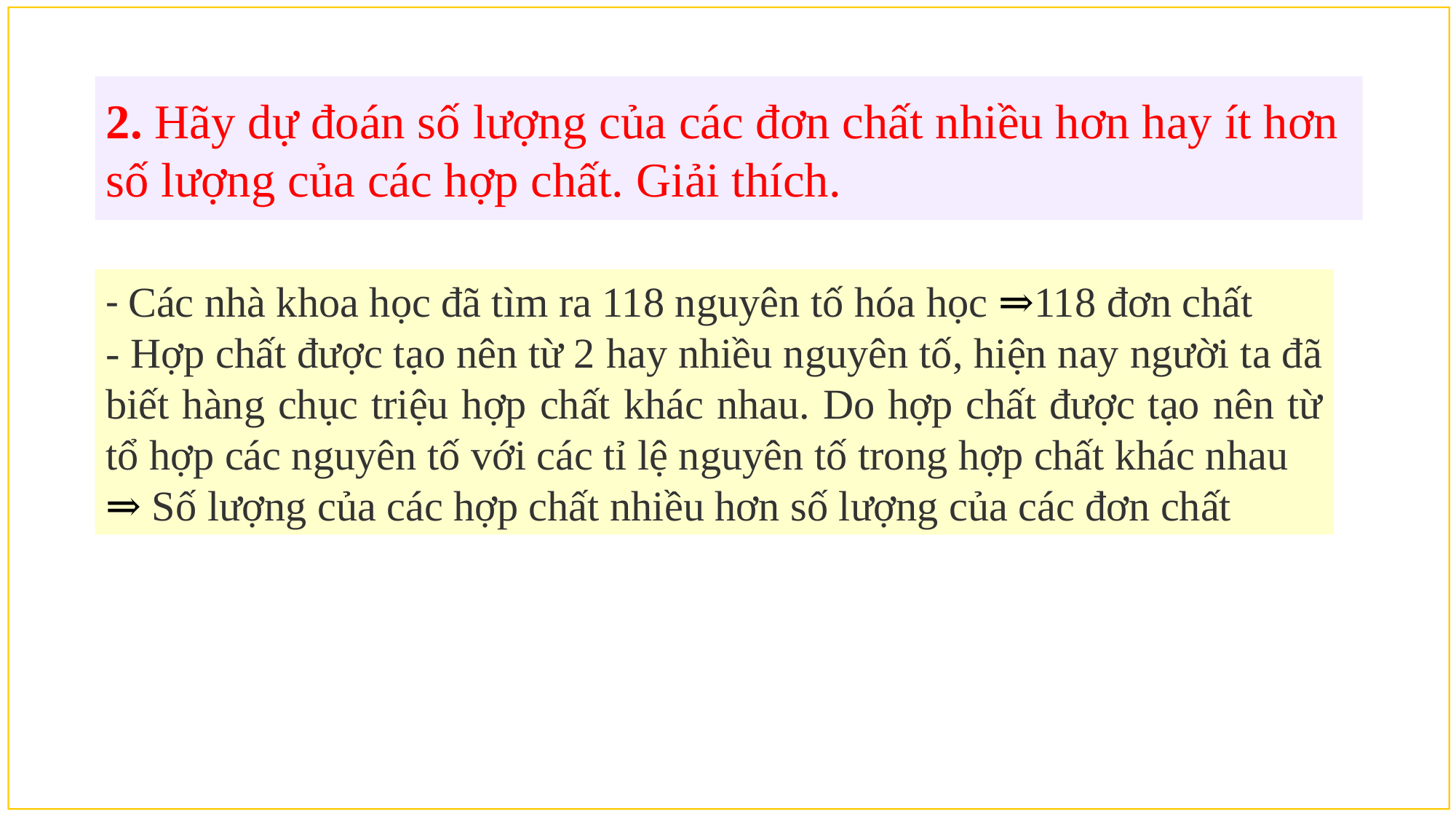

2. Hãy dự đoán số lượng của các đơn chất nhiều hơn hay ít hơn số lượng của các hợp chất. Giải thích.
- Các nhà khoa học đã tìm ra 118 nguyên tố hóa học ⇒118 đơn chất
- Hợp chất được tạo nên từ 2 hay nhiều nguyên tố, hiện nay người ta đã biết hàng chục triệu hợp chất khác nhau. Do hợp chất được tạo nên từ tổ hợp các nguyên tố với các tỉ lệ nguyên tố trong hợp chất khác nhau
⇒ Số lượng của các hợp chất nhiều hơn số lượng của các đơn chất